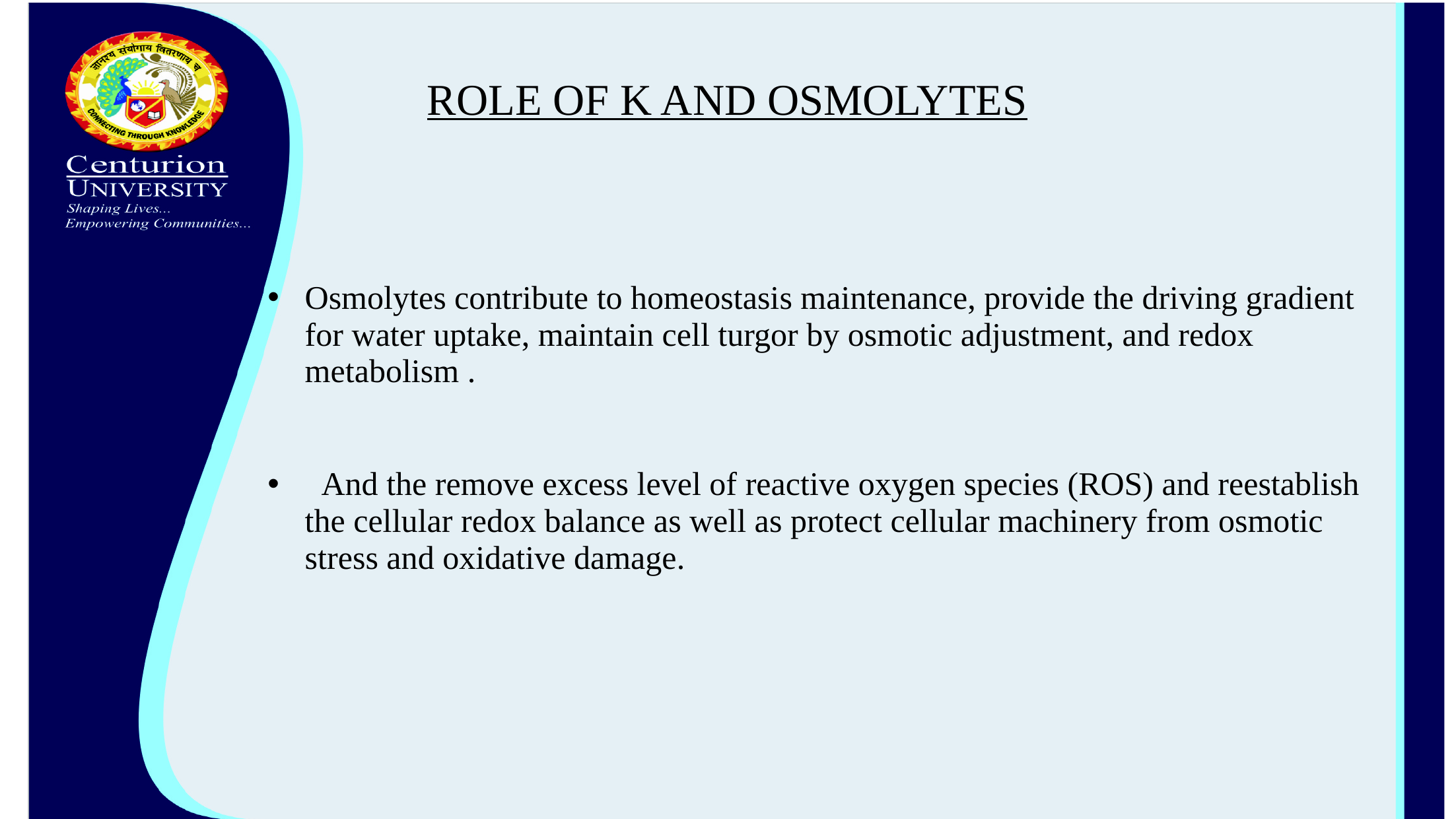

# ROLE OF K AND OSMOLYTES
Osmolytes contribute to homeostasis maintenance, provide the driving gradient for water uptake, maintain cell turgor by osmotic adjustment, and redox metabolism .

  And the remove excess level of reactive oxygen species (ROS) and reestablish the cellular redox balance as well as protect cellular machinery from osmotic stress and oxidative damage.